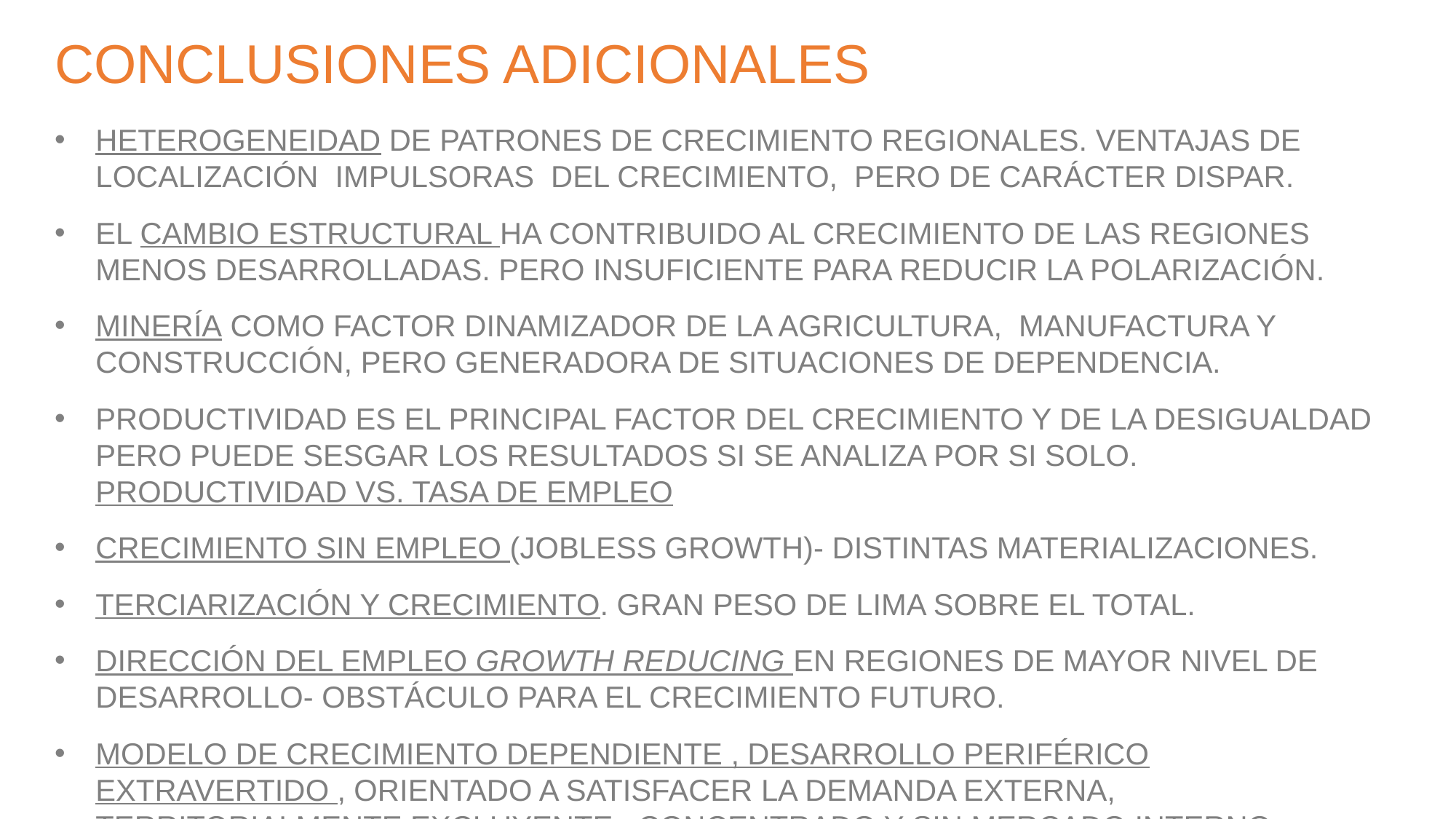

CONCLUSIONES ADICIONALES
HETEROGENEIDAD DE PATRONES DE CRECIMIENTO REGIONALES. VENTAJAS DE LOCALIZACIÓN  IMPULSORAS  DEL CRECIMIENTO,  PERO DE CARÁCTER DISPAR.

EL CAMBIO ESTRUCTURAL HA CONTRIBUIDO AL CRECIMIENTO DE LAS REGIONES MENOS DESARROLLADAS. PERO INSUFICIENTE PARA REDUCIR LA POLARIZACIÓN.

MINERÍA COMO FACTOR DINAMIZADOR DE LA AGRICULTURA,  MANUFACTURA Y CONSTRUCCIÓN, PERO GENERADORA DE SITUACIONES DE DEPENDENCIA.

PRODUCTIVIDAD ES EL PRINCIPAL FACTOR DEL CRECIMIENTO Y DE LA DESIGUALDAD PERO PUEDE SESGAR LOS RESULTADOS SI SE ANALIZA POR SI SOLO.    PRODUCTIVIDAD VS. TASA DE EMPLEO

CRECIMIENTO SIN EMPLEO (JOBLESS GROWTH)- DISTINTAS MATERIALIZACIONES.

TERCIARIZACIÓN Y CRECIMIENTO. GRAN PESO DE LIMA SOBRE EL TOTAL.

DIRECCIÓN DEL EMPLEO GROWTH REDUCING EN REGIONES DE MAYOR NIVEL DE DESARROLLO- OBSTÁCULO PARA EL CRECIMIENTO FUTURO.

MODELO DE CRECIMIENTO DEPENDIENTE , DESARROLLO PERIFÉRICO EXTRAVERTIDO , ORIENTADO A SATISFACER LA DEMANDA EXTERNA, TERRITORIALMENTE EXCLUYENTE , CONCENTRADO Y SIN MERCADO INTERNO GENERADOR DE CONFLICTOS . FACTOR DE EXPLICATIVO DE LAS DISPARIDADES REGIONALES